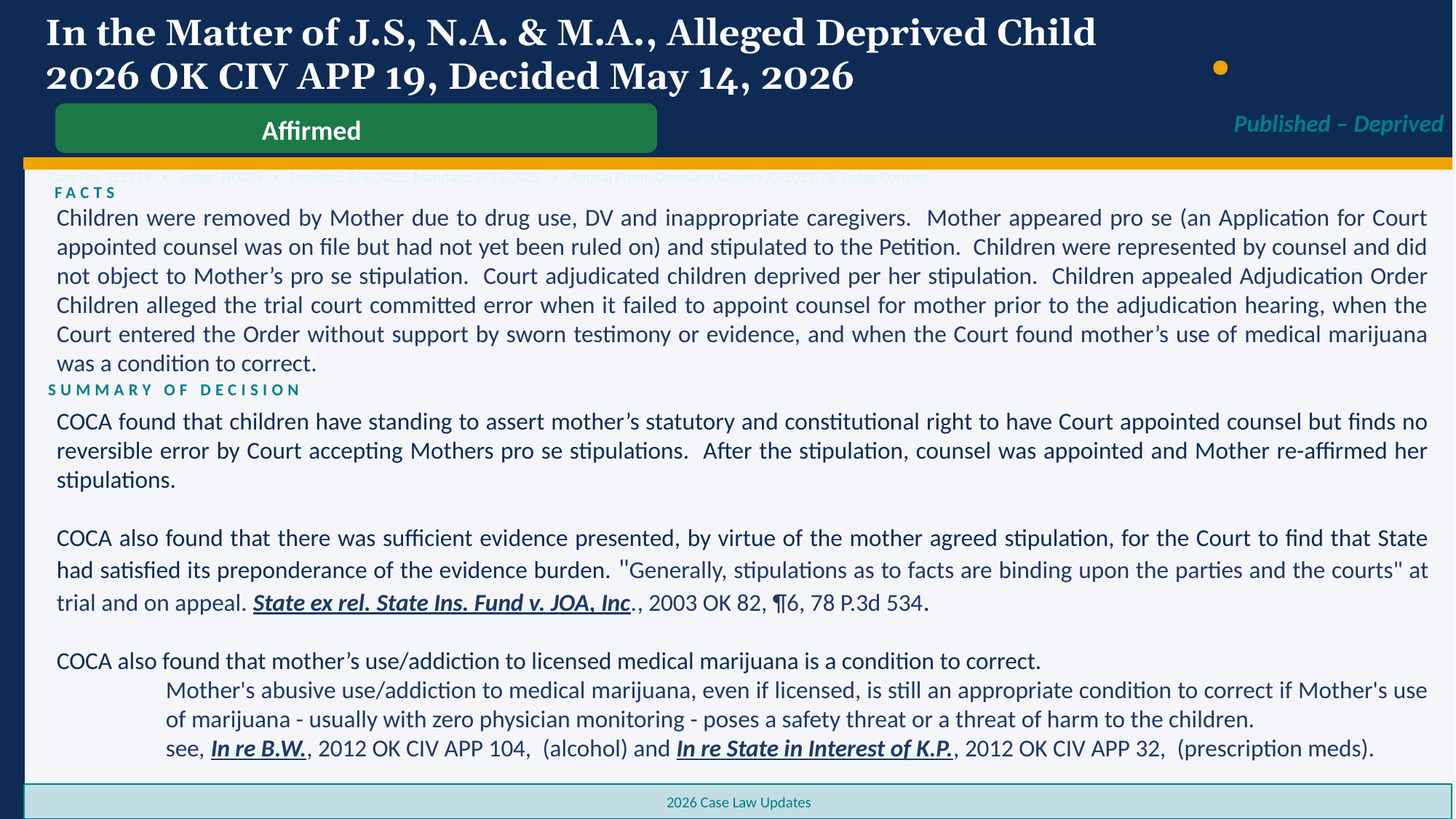

In the Matter of J.S, N.A. & M.A., Alleged Deprived Child
2026 OK CIV APP 19, Decided May 14, 2026

Published – Deprived

Affirmed

Case No. 122719   •   Judge: HIXON   •   Decided: 8/6/2025; Mandate: 9/11/2025   •   Appeal From: Cleveland County JD-2023-73; Judge Conyers
FACTS
Children were removed by Mother due to drug use, DV and inappropriate caregivers.  Mother appeared pro se (an Application for Court appointed counsel was on file but had not yet been ruled on) and stipulated to the Petition.  Children were represented by counsel and did not object to Mother’s pro se stipulation.  Court adjudicated children deprived per her stipulation.  Children appealed Adjudication Order Children alleged the trial court committed error when it failed to appoint counsel for mother prior to the adjudication hearing, when the Court entered the Order without support by sworn testimony or evidence, and when the Court found mother’s use of medical marijuana was a condition to correct.

COCA found that children have standing to assert mother’s statutory and constitutional right to have Court appointed counsel but finds no reversible error by Court accepting Mothers pro se stipulations.  After the stipulation, counsel was appointed and Mother re-affirmed her stipulations.

COCA also found that there was sufficient evidence presented, by virtue of the mother agreed stipulation, for the Court to find that State had satisfied its preponderance of the evidence burden. "Generally, stipulations as to facts are binding upon the parties and the courts" at trial and on appeal. State ex rel. State Ins. Fund v. JOA, Inc., 2003 OK 82, ¶6, 78 P.3d 534.

COCA also found that mother’s use/addiction to licensed medical marijuana is a condition to correct.
	Mother's abusive use/addiction to medical marijuana, even if licensed, is still an appropriate condition to correct if Mother's use 	of marijuana - usually with zero physician monitoring - poses a safety threat or a threat of harm to the children.
	see, In re B.W., 2012 OK CIV APP 104,  (alcohol) and In re State in Interest of K.P., 2012 OK CIV APP 32,  (prescription meds).
SUMMARY OF DECISION

2026 Case Law Updates